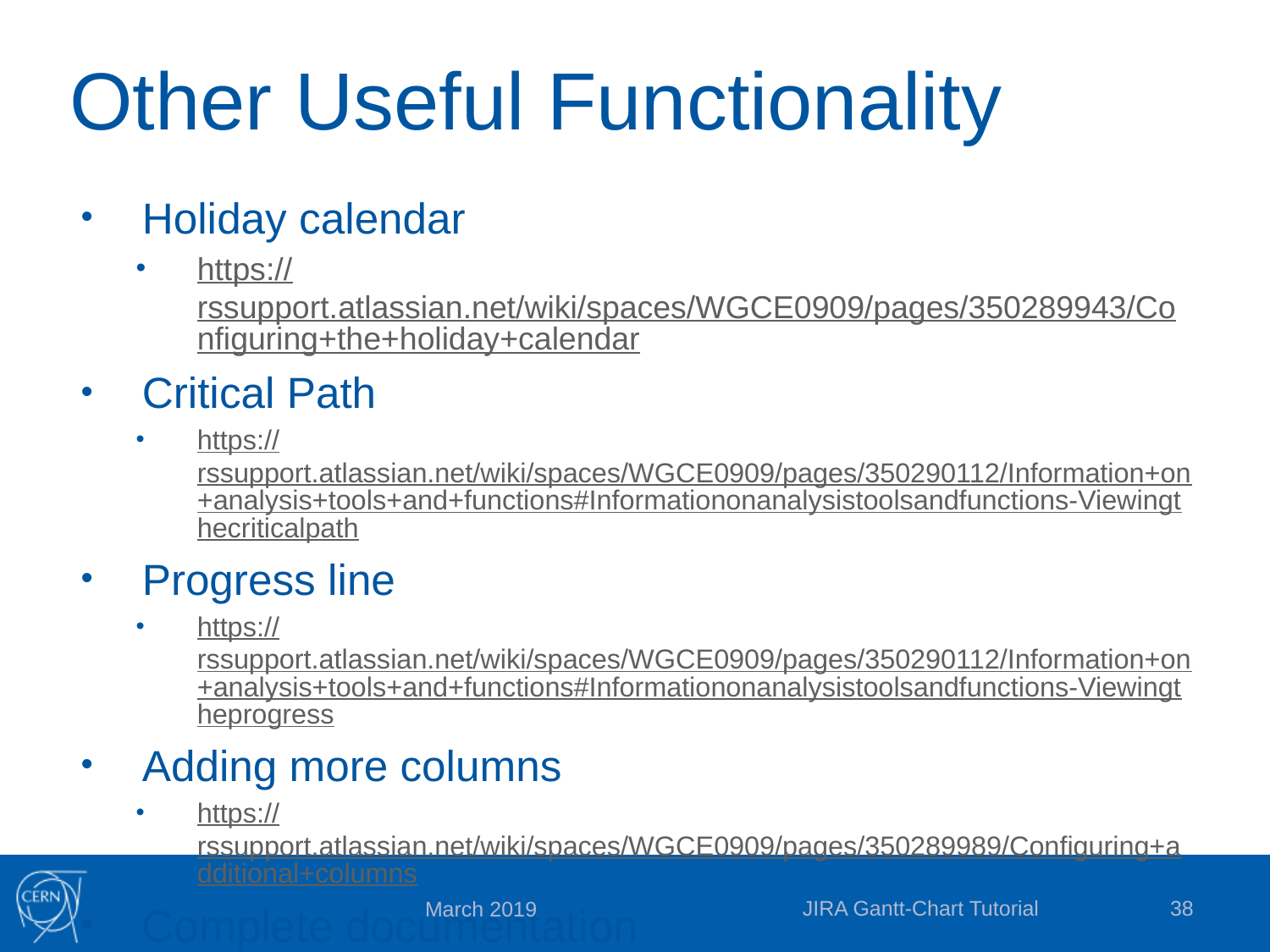

# Other Useful Functionality
Holiday calendar
https://rssupport.atlassian.net/wiki/spaces/WGCE0909/pages/350289943/Configuring+the+holiday+calendar
Critical Path
https://rssupport.atlassian.net/wiki/spaces/WGCE0909/pages/350290112/Information+on+analysis+tools+and+functions#Informationonanalysistoolsandfunctions-Viewingthecriticalpath
Progress line
https://rssupport.atlassian.net/wiki/spaces/WGCE0909/pages/350290112/Information+on+analysis+tools+and+functions#Informationonanalysistoolsandfunctions-Viewingtheprogress
Adding more columns
https://rssupport.atlassian.net/wiki/spaces/WGCE0909/pages/350289989/Configuring+additional+columns
Complete documentation
https://rssupport.atlassian.net/wiki/spaces/WGCE0909/overview

JIRA Gantt-Chart Tutorial
38
March 2019